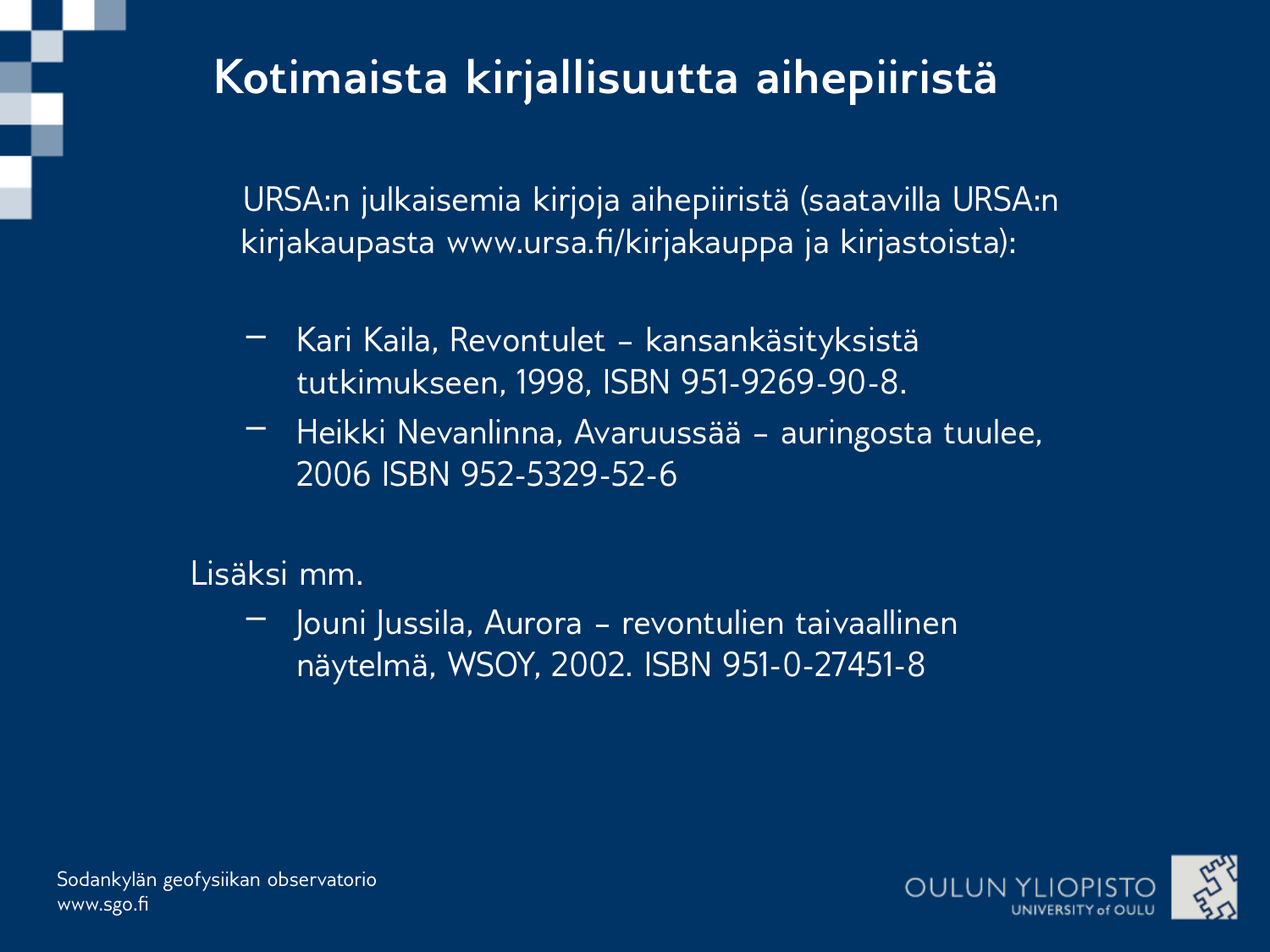

# Kotimaista kirjallisuutta aihepiiristä
     URSA:n julkaisemia kirjoja aihepiiristä (saatavilla URSA:n kirjakaupasta www.ursa.fi/kirjakauppa ja kirjastoista):

Kari Kaila, Revontulet – kansankäsityksistä tutkimukseen, 1998, ISBN 951-9269-90-8.
Heikki Nevanlinna, Avaruussää – auringosta tuulee, 2006 ISBN 952-5329-52-6

Lisäksi mm.
Jouni Jussila, Aurora – revontulien taivaallinen näytelmä, WSOY, 2002. ISBN 951-0-27451-8